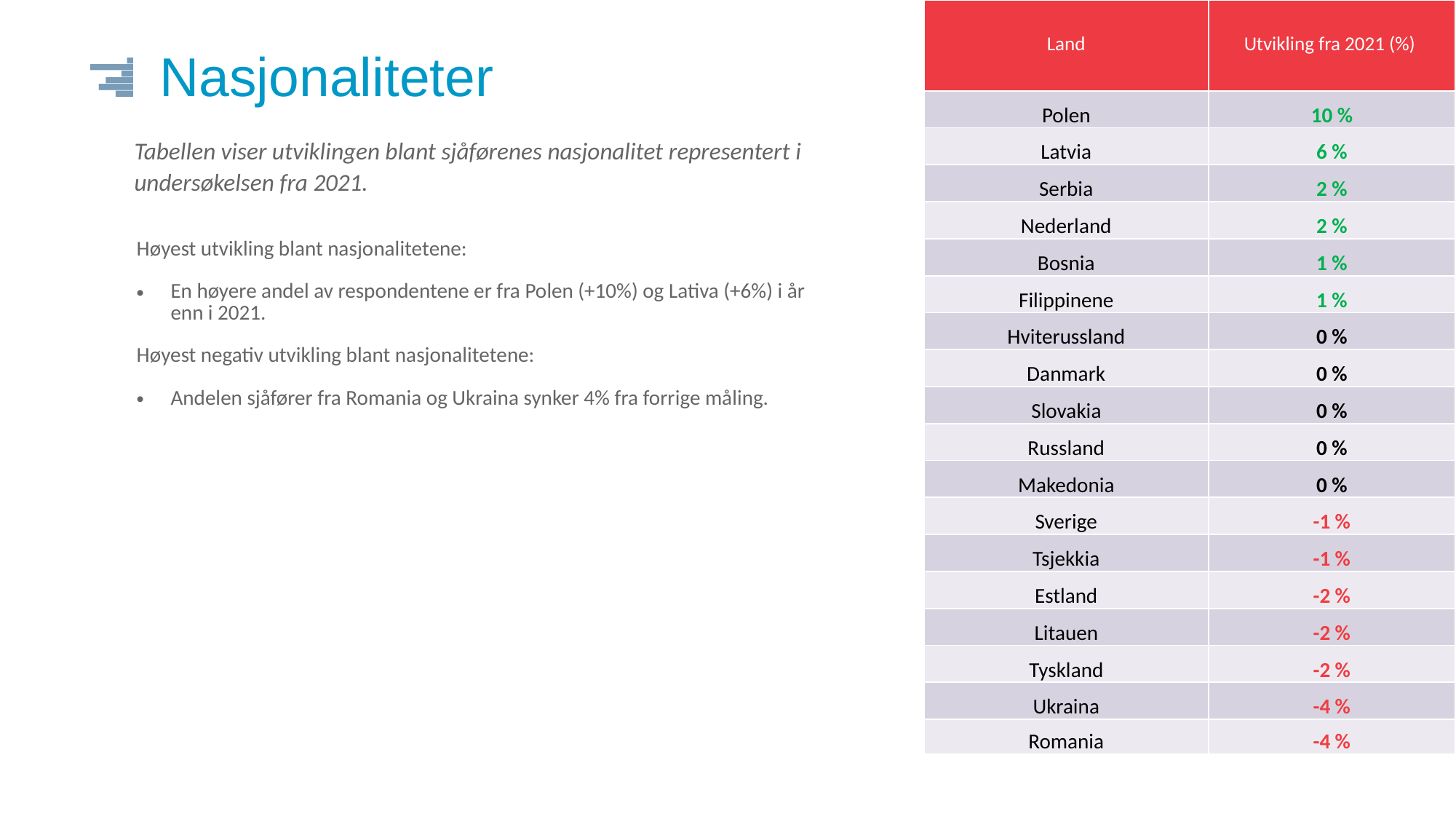

| Land | Utvikling fra 2021 (%) |
| --- | --- |
| Polen | 10 % |
| Latvia | 6 % |
| Serbia | 2 % |
| Nederland | 2 % |
| Bosnia | 1 % |
| Filippinene | 1 % |
| Hviterussland | 0 % |
| Danmark | 0 % |
| Slovakia | 0 % |
| Russland | 0 % |
| Makedonia | 0 % |
| Sverige | -1 % |
| Tsjekkia | -1 % |
| Estland | -2 % |
| Litauen | -2 % |
| Tyskland | -2 % |
| Ukraina | -4 % |
| Romania | -4 % |
# Nasjonaliteter
Tabellen viser utviklingen blant sjåførenes nasjonalitet representert i undersøkelsen fra 2021.
Høyest utvikling blant nasjonalitetene:

En høyere andel av respondentene er fra Polen (+10%) og Lativa (+6%) i år enn i 2021.

Høyest negativ utvikling blant nasjonalitetene:

Andelen sjåfører fra Romania og Ukraina synker 4% fra forrige måling.